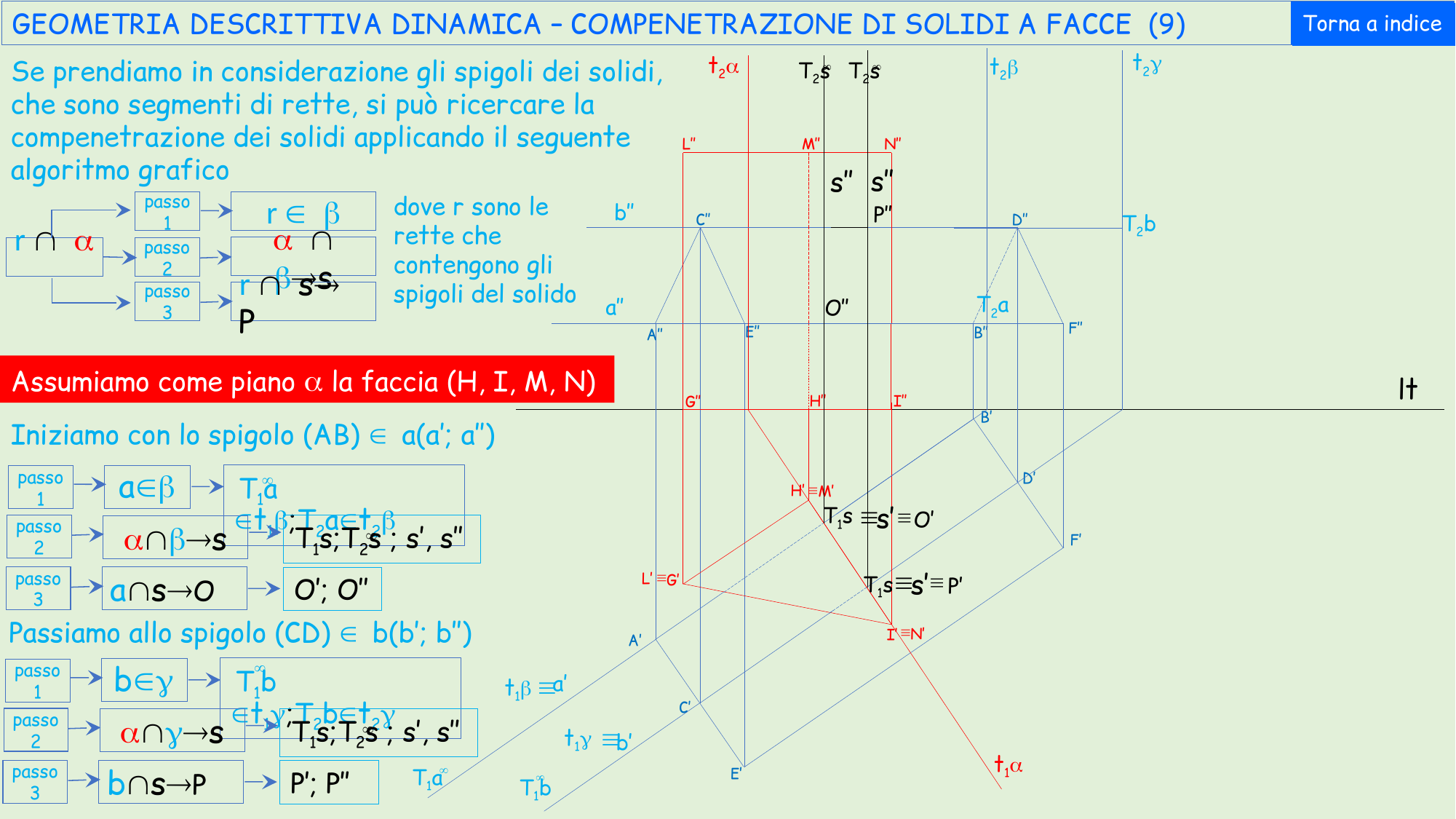

GEOMETRIA DESCRITTIVA DINAMICA – COMPENETRAZIONE DI SOLIDI A FACCE  (9)
Torna a indice
Torna a indice
t2γ
t2α
t2β
Se prendiamo in considerazione gli spigoli dei solidi, che sono segmenti di rette, si può ricercare la compenetrazione dei solidi applicando il seguente algoritmo grafico
∞
T2s
∞
T2s
N’’
M’’
L’’
s’’
s’’
dove r sono le rette che contengono gli spigoli del solido
r ∈ β
passo 1

α ∩ β→s
passo 2
r ∩ α

passo 3
r ∩ s→ P

b’’
P’’
D’’
T2b
C’’
T2a
a’’
O’’
F’’
E’’
B’’
A’’
Assumiamo come piano α la faccia (H, I, M, N)
lt
I’’
H’’
G’’
B’
Iniziamo con lo spigolo (AB) ∈ a(a’; a’’)
∞
T1a
       ∈t1β;T2a∈t2β
a∈β
passo 1

passo 2
T1s;      ; s’, s’’
T2s
∞
α∩β→s

passo 3
a∩s→O
O’; O’’

D’
≡
H’
M’
≡
s’
T1s
≡
O’
F’
≡
s’
≡
≡
L’
G’
T1s
P’
Passiamo allo spigolo (CD) ∈ b(b’; b’’)
≡
N’
I’
A’
∞
T1b
       ∈t1γ;T2b∈t2γ
b∈γ
passo 1

passo 2
T1s;      ; s’, s’’
T2s
∞
α∩γ→s

passo 3
b∩s→P
P’; P’’

≡
a’
t1β
C’
≡
t1γ
b’
t1α
∞
T1a
E’
∞
T1b